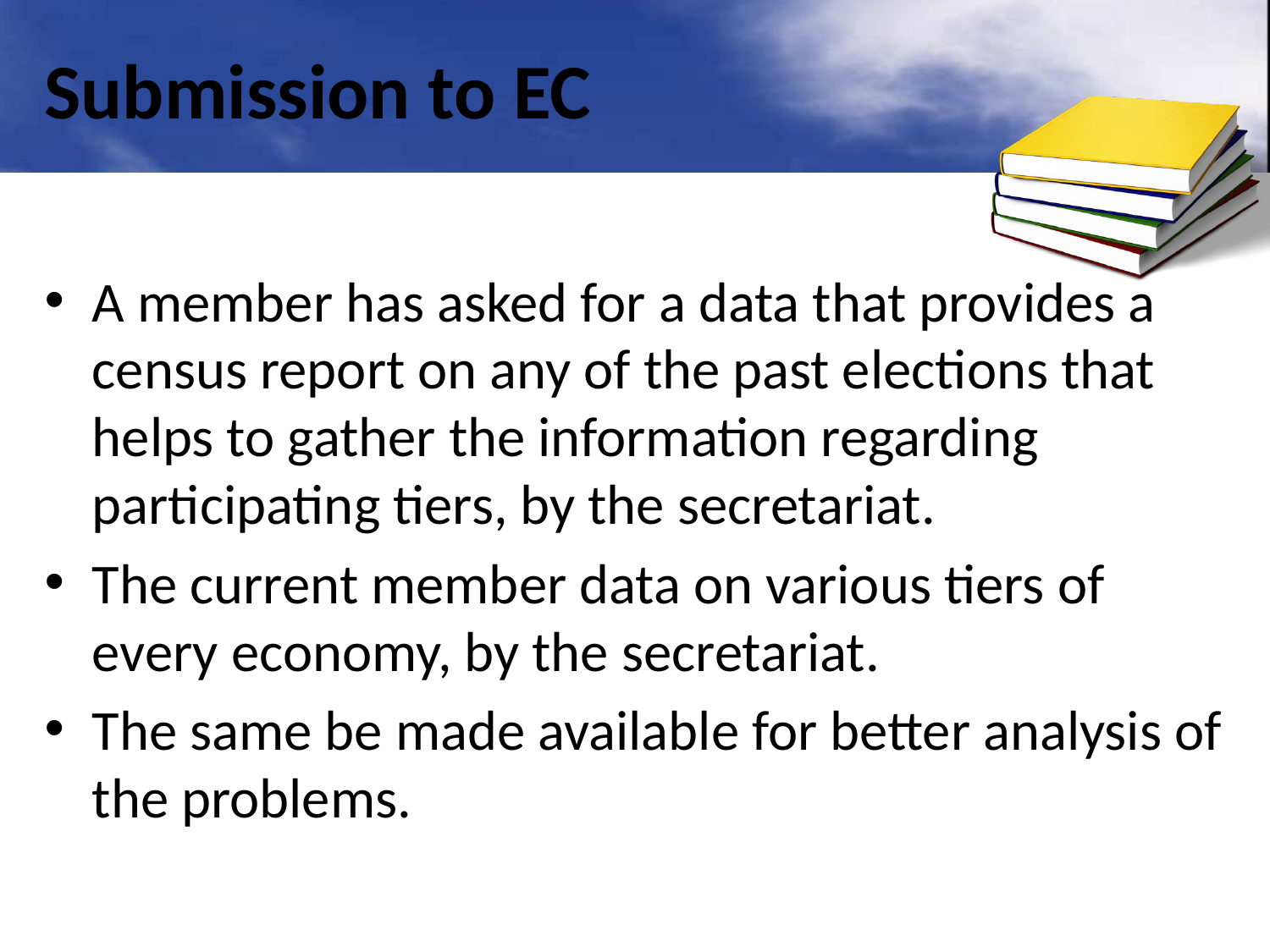

# Submission to EC

A member has asked for a data that provides a census report on any of the past elections that helps to gather the information regarding participating tiers, by the secretariat.
The current member data on various tiers of every economy, by the secretariat.
The same be made available for better analysis of the problems.